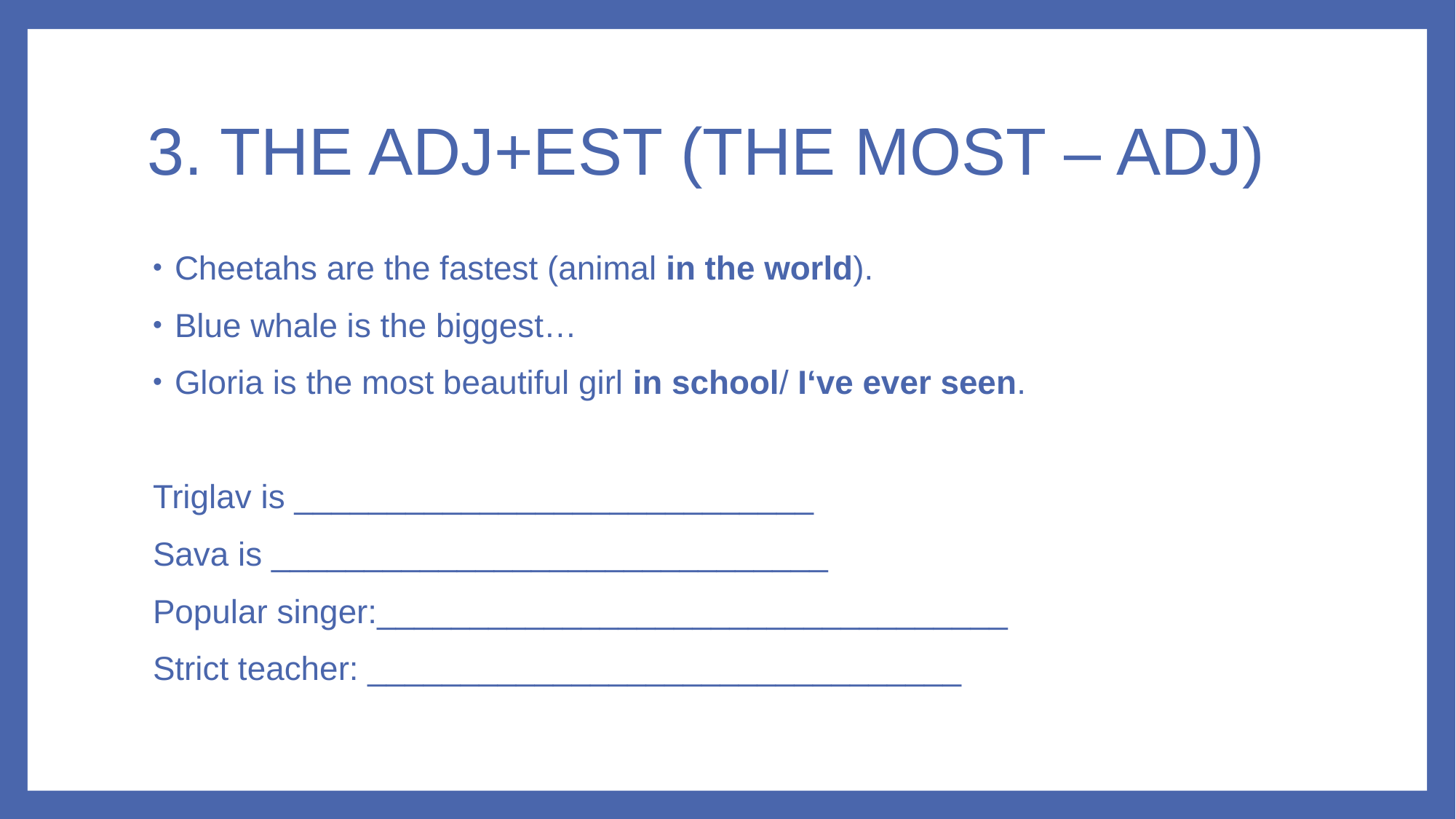

# 3. THE ADJ+EST (THE MOST – ADJ)
Cheetahs are the fastest (animal in the world).
Blue whale is the biggest…
Gloria is the most beautiful girl in school/ I‘ve ever seen.

Triglav is ____________________________
Sava is ______________________________
Popular singer:__________________________________
Strict teacher: ________________________________